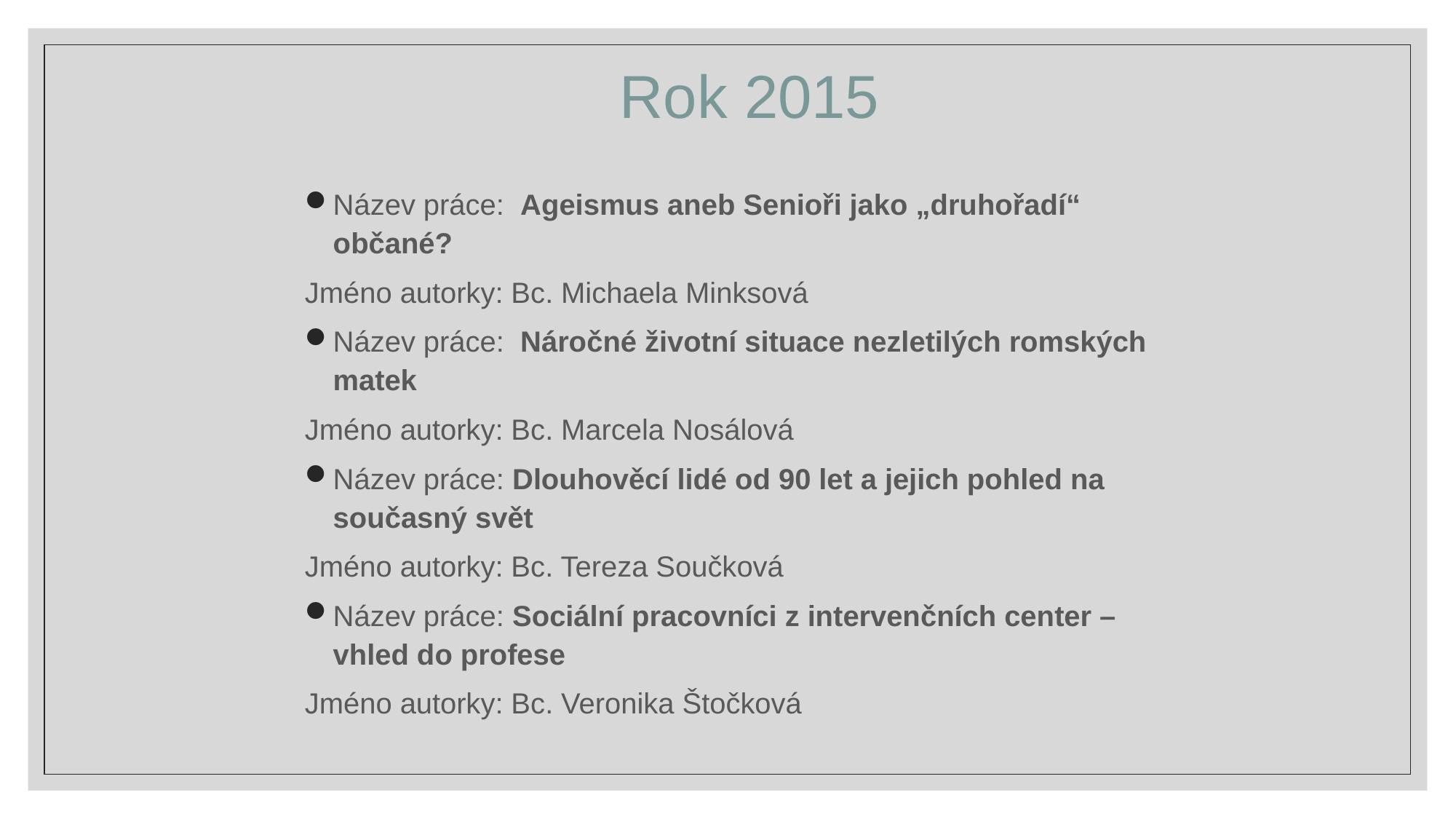

# Rok 2015
Název práce:  Ageismus aneb Senioři jako „druhořadí“ občané?
Jméno autorky: Bc. Michaela Minksová
Název práce:  Náročné životní situace nezletilých romských matek
Jméno autorky: Bc. Marcela Nosálová
Název práce: Dlouhověcí lidé od 90 let a jejich pohled na současný svět
Jméno autorky: Bc. Tereza Součková
Název práce: Sociální pracovníci z intervenčních center – vhled do profese
Jméno autorky: Bc. Veronika Štočková